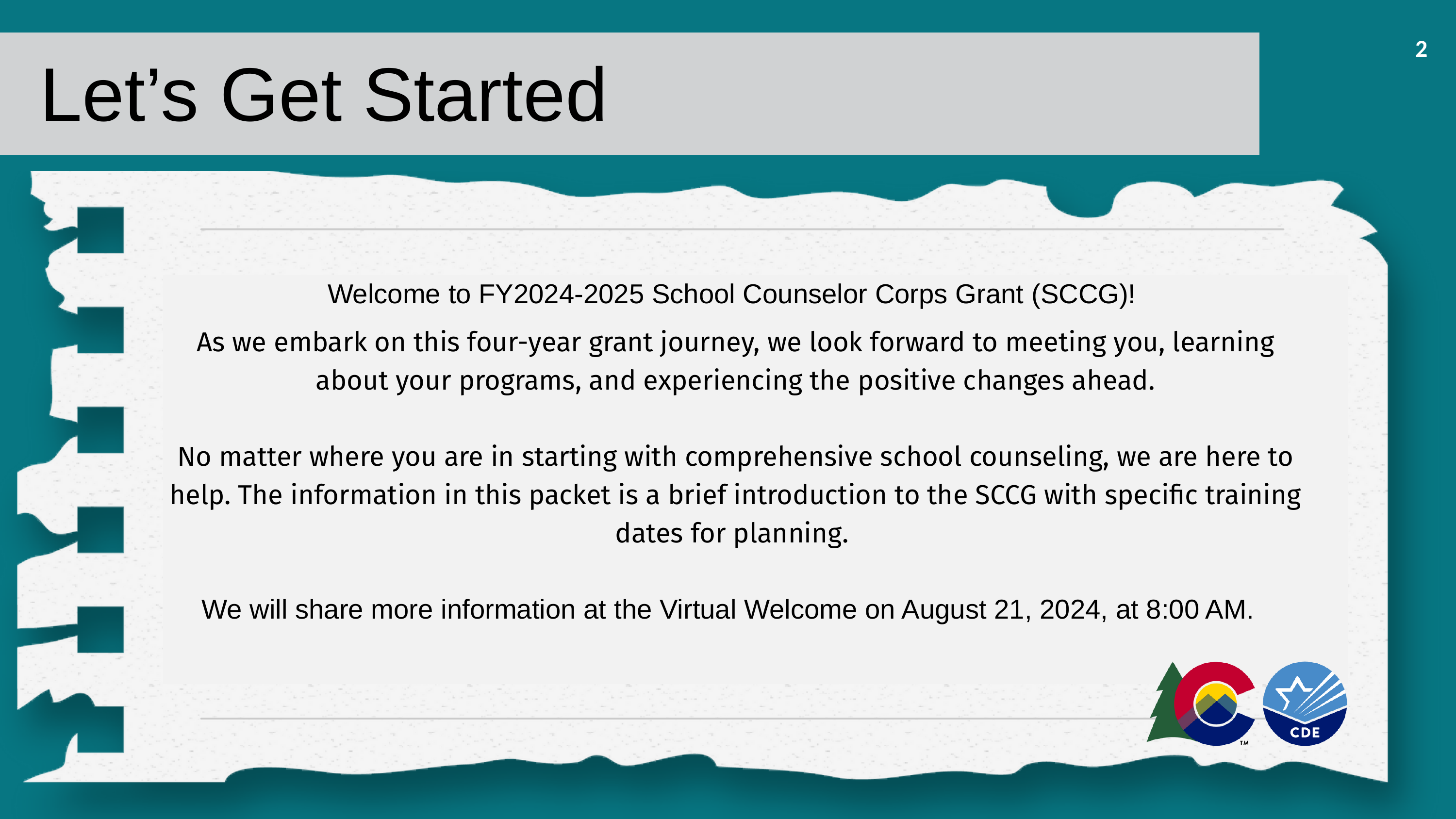

2
Let’s Get Started

Welcome to FY2024-2025 School Counselor Corps Grant (SCCG)!

As we embark on this four-year grant journey, we look forward to meeting you, learning about your programs, and experiencing the positive changes ahead.

No matter where you are in starting with comprehensive school counseling, we are here to help. The information in this packet is a brief introduction to the SCCG with specific training dates for planning.

We will share more information at the Virtual Welcome on August 21, 2024, at 8:00 AM.